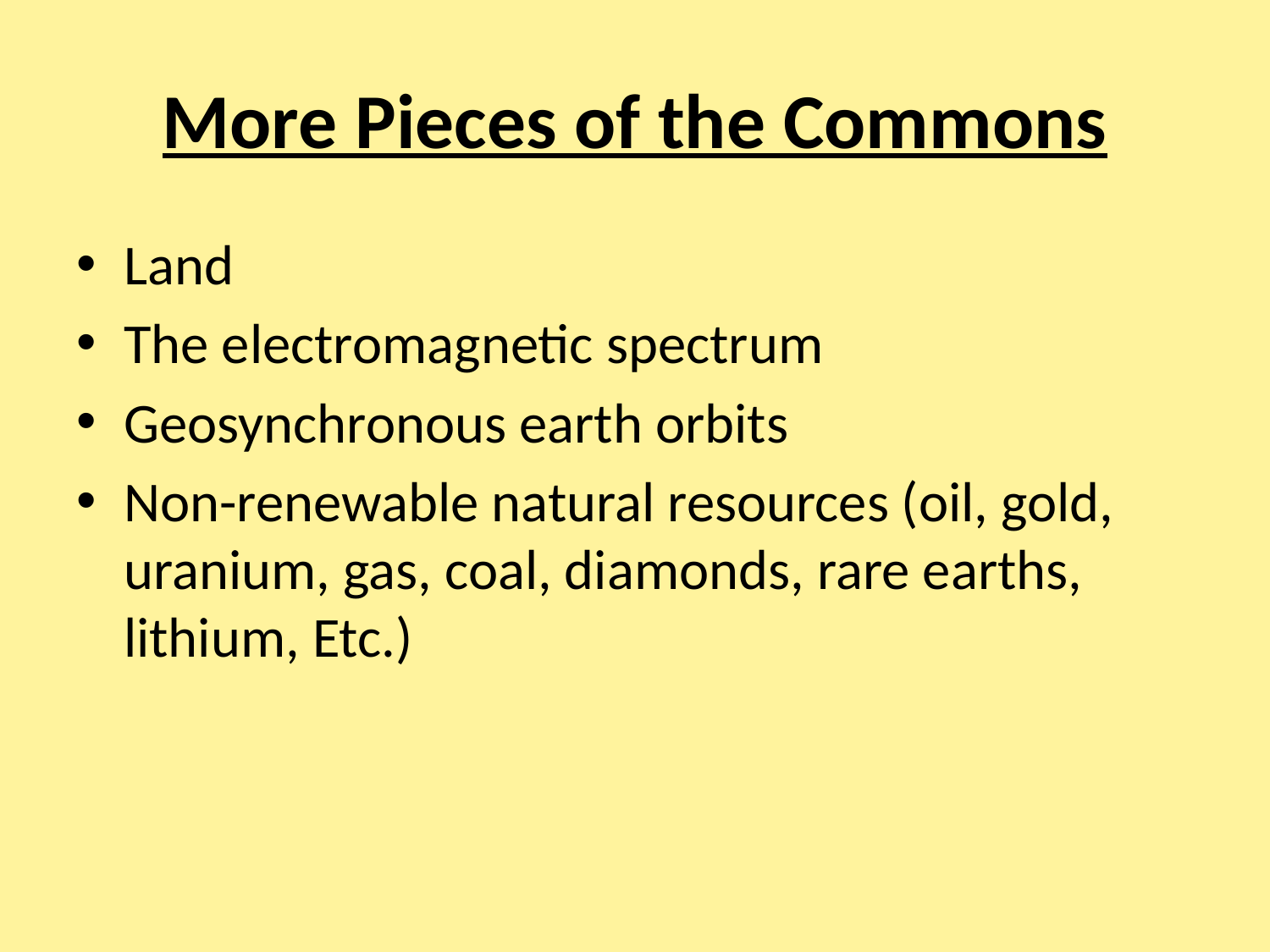

# More Pieces of the Commons
Land
The electromagnetic spectrum
Geosynchronous earth orbits
Non-renewable natural resources (oil, gold, uranium, gas, coal, diamonds, rare earths, lithium, Etc.)